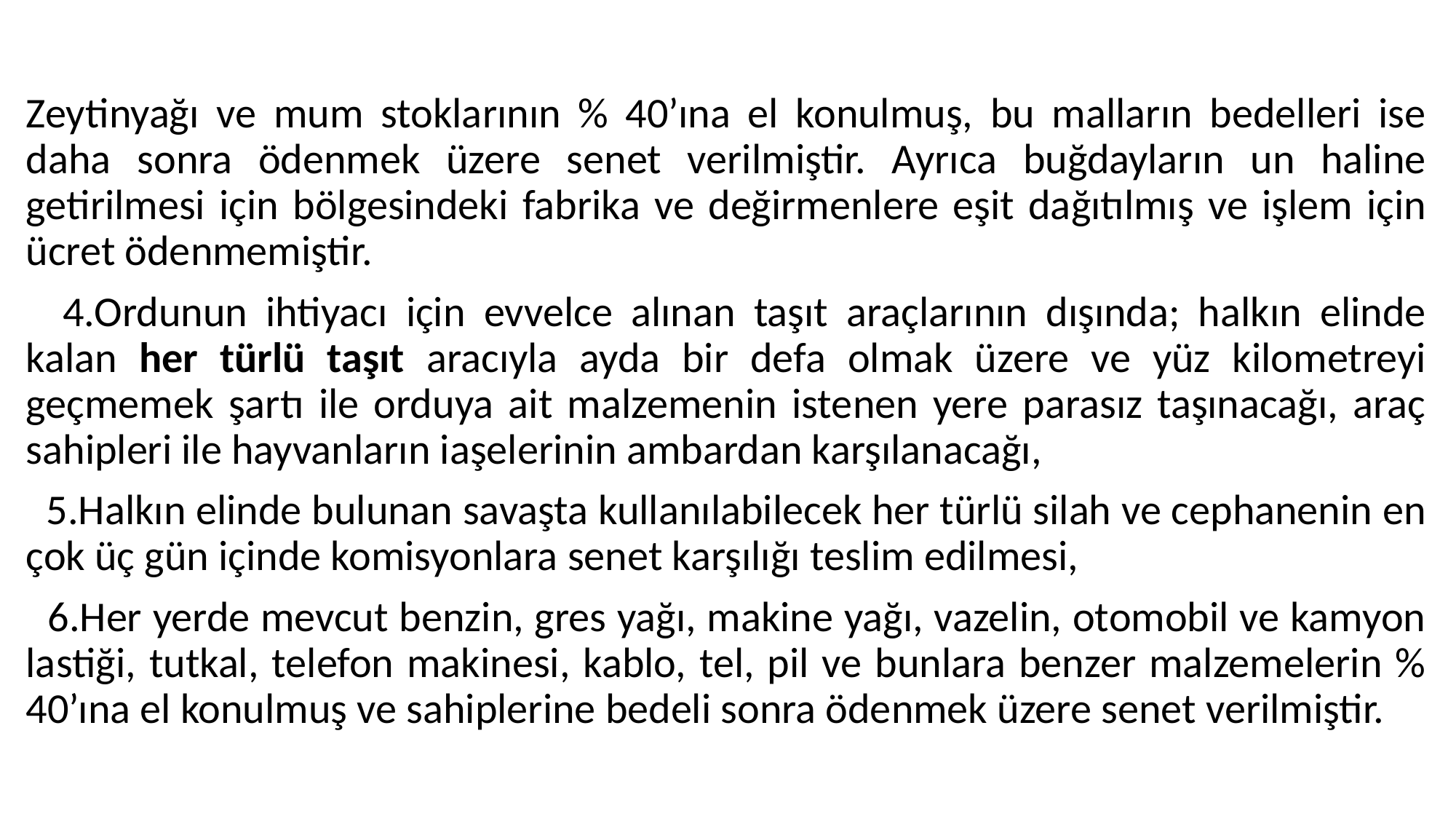

#
Zeytinyağı ve mum stoklarının % 40’ına el konulmuş, bu malların bedelleri ise daha sonra ödenmek üzere senet verilmiştir. Ayrıca buğdayların un haline getirilmesi için bölgesindeki fabrika ve değirmenlere eşit dağıtılmış ve işlem için ücret ödenmemiştir.
  4.Ordunun ihtiyacı için evvelce alınan taşıt araçlarının dışında; halkın elinde kalan her türlü taşıt aracıyla ayda bir defa olmak üzere ve yüz kilometreyi geçmemek şartı ile orduya ait malzemenin istenen yere parasız taşınacağı, araç sahipleri ile hayvanların iaşelerinin ambardan karşılanacağı,
  5.Halkın elinde bulunan savaşta kullanılabilecek her türlü silah ve cephanenin en çok üç gün içinde komisyonlara senet karşılığı teslim edilmesi,
  6.Her yerde mevcut benzin, gres yağı, makine yağı, vazelin, otomobil ve kamyon lastiği, tutkal, telefon makinesi, kablo, tel, pil ve bunlara benzer malzemelerin % 40’ına el konulmuş ve sahiplerine bedeli sonra ödenmek üzere senet verilmiştir.